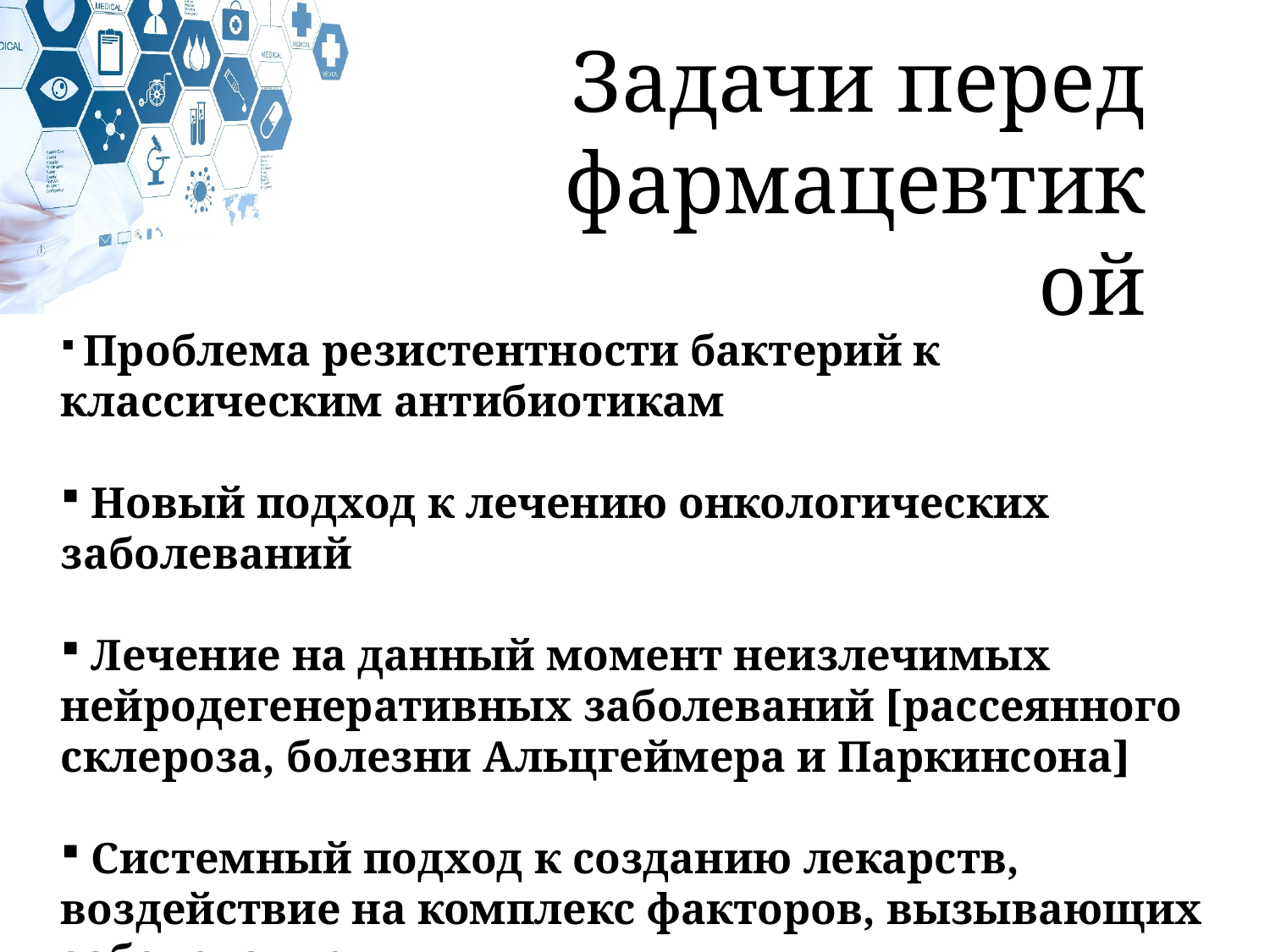

Задачи перед фармацевтикой

 Проблема резистентности бактерий к классическим антибиотикам

 Новый подход к лечению онкологических заболеваний

 Лечение на данный момент неизлечимых нейродегенеративных заболеваний [рассеянного склероза, болезни Альцгеймера и Паркинсона]

 Системный подход к созданию лекарств, воздействие на комплекс факторов, вызывающих заболевание